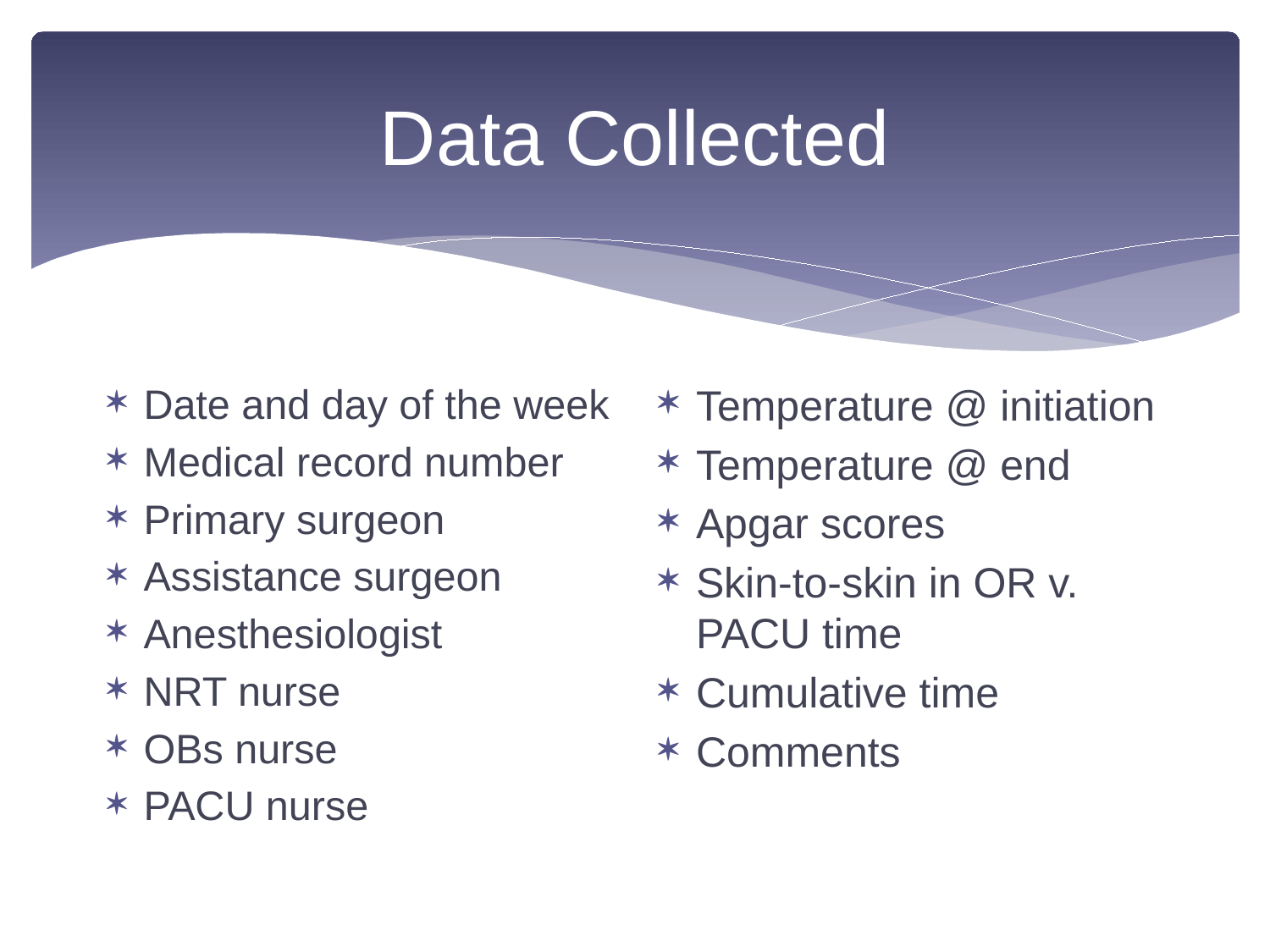

# Data Collected
Date and day of the week
Medical record number
Primary surgeon
Assistance surgeon
Anesthesiologist
NRT nurse
OBs nurse
PACU nurse

Temperature @ initiation
Temperature @ end
Apgar scores
Skin-to-skin in OR v. PACU time
Cumulative time
Comments